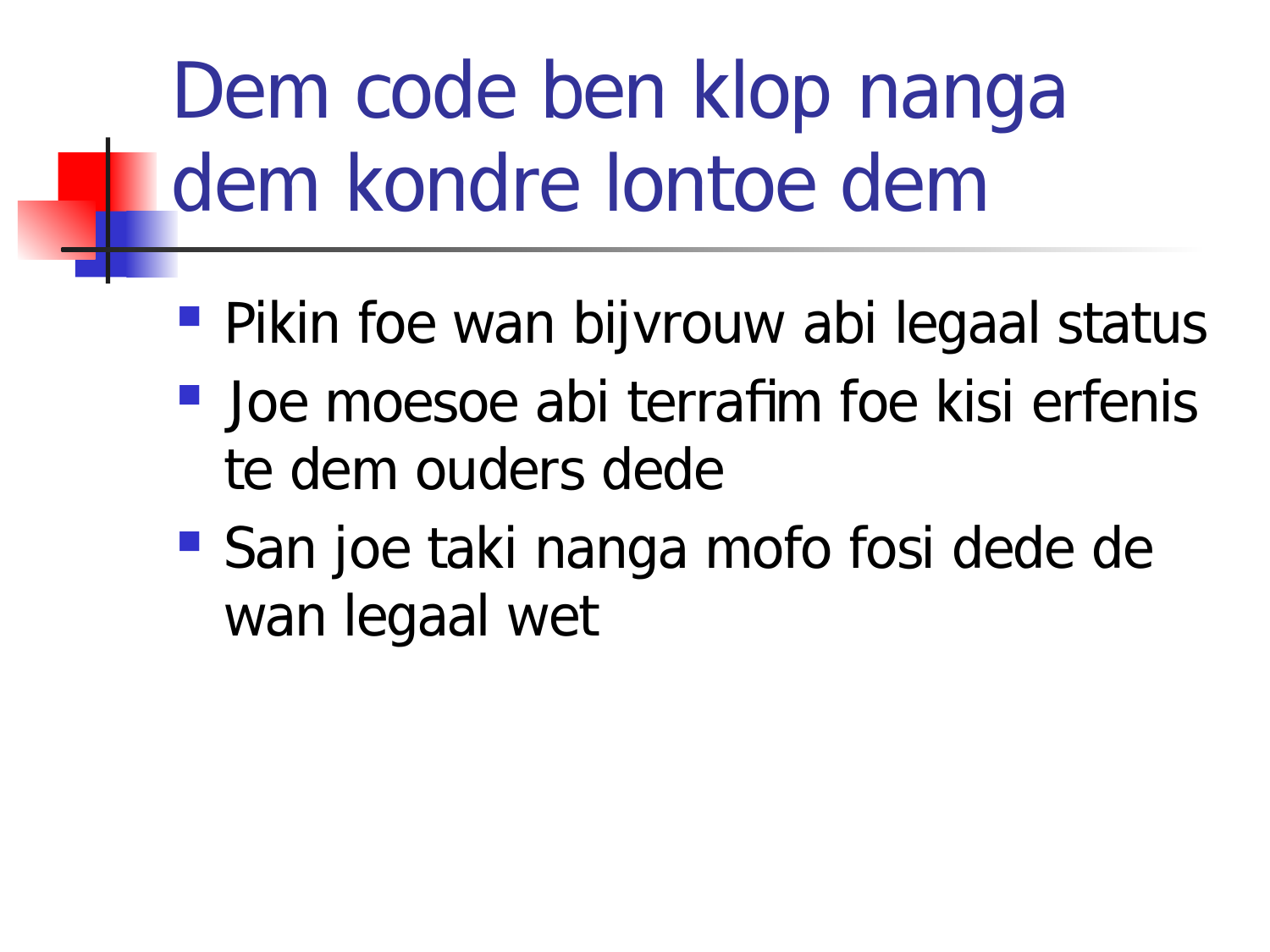

# Dem code ben klop nanga dem kondre lontoe dem
Pikin foe wan bijvrouw abi legaal status
Joe moesoe abi terrafim foe kisi erfenis te dem ouders dede
San joe taki nanga mofo fosi dede de wan legaal wet